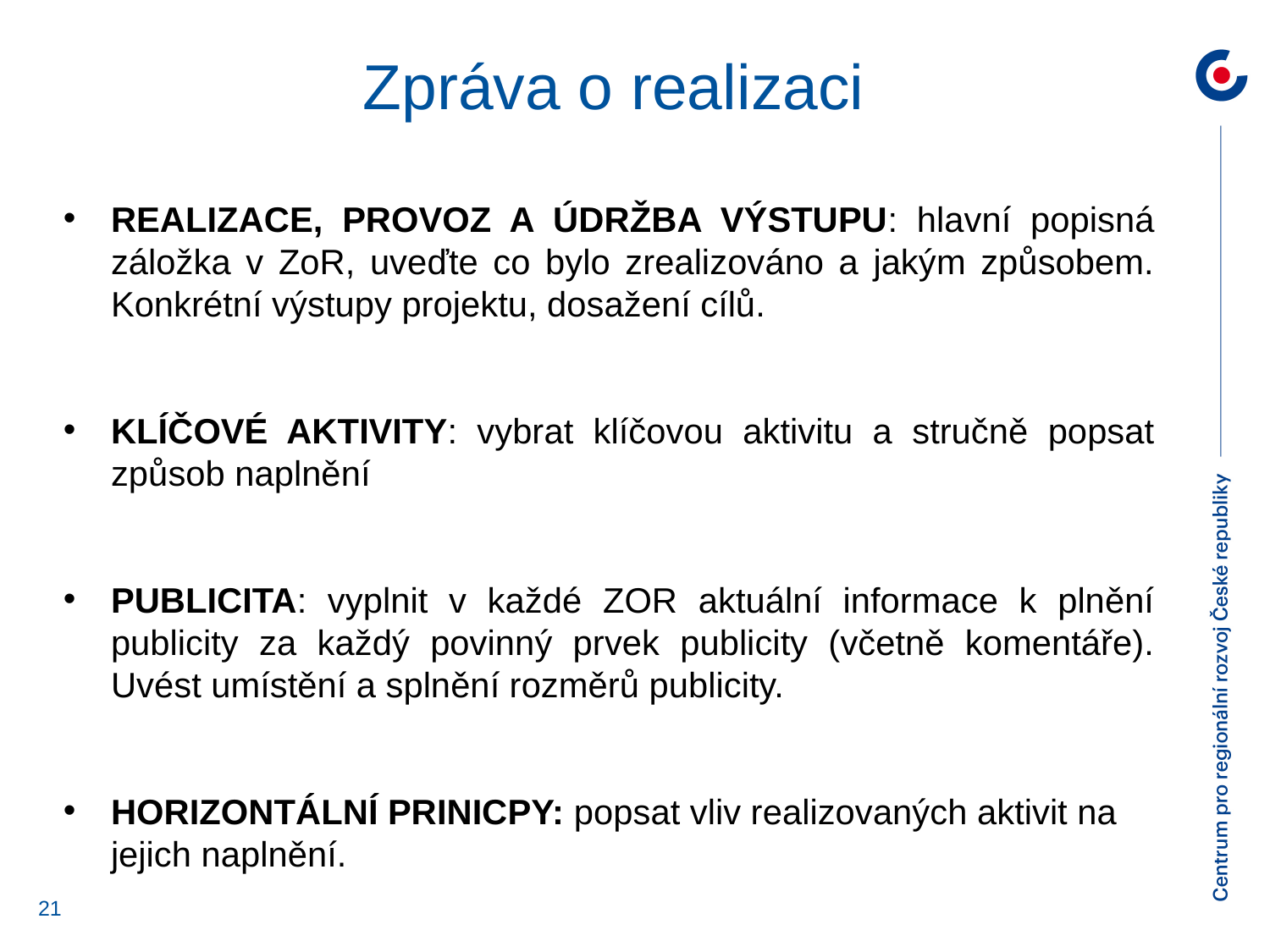

Zpráva o realizaci
REALIZACE, PROVOZ A ÚDRŽBA VÝSTUPU: hlavní popisná záložka v ZoR, uveďte co bylo zrealizováno a jakým způsobem. Konkrétní výstupy projektu, dosažení cílů.

KLÍČOVÉ AKTIVITY: vybrat klíčovou aktivitu a stručně popsat způsob naplnění

PUBLICITA: vyplnit v každé ZOR aktuální informace k plnění publicity za každý povinný prvek publicity (včetně komentáře). Uvést umístění a splnění rozměrů publicity.

HORIZONTÁLNÍ PRINICPY: popsat vliv realizovaných aktivit na jejich naplnění.

21